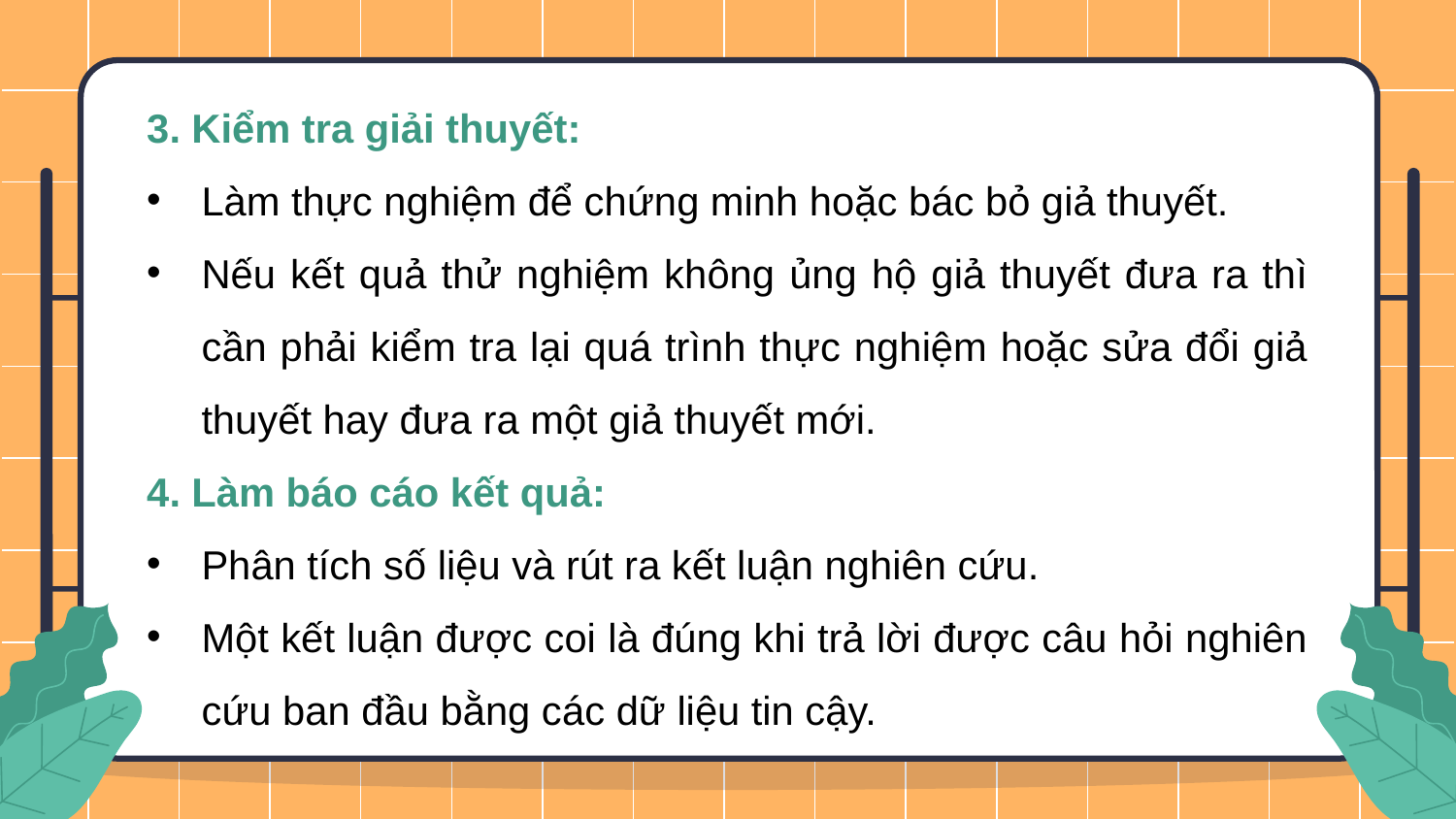

3. Kiểm tra giải thuyết:
Làm thực nghiệm để chứng minh hoặc bác bỏ giả thuyết.
Nếu kết quả thử nghiệm không ủng hộ giả thuyết đưa ra thì cần phải kiểm tra lại quá trình thực nghiệm hoặc sửa đổi giả thuyết hay đưa ra một giả thuyết mới.
4. Làm báo cáo kết quả:
Phân tích số liệu và rút ra kết luận nghiên cứu.
Một kết luận được coi là đúng khi trả lời được câu hỏi nghiên cứu ban đầu bằng các dữ liệu tin cậy.